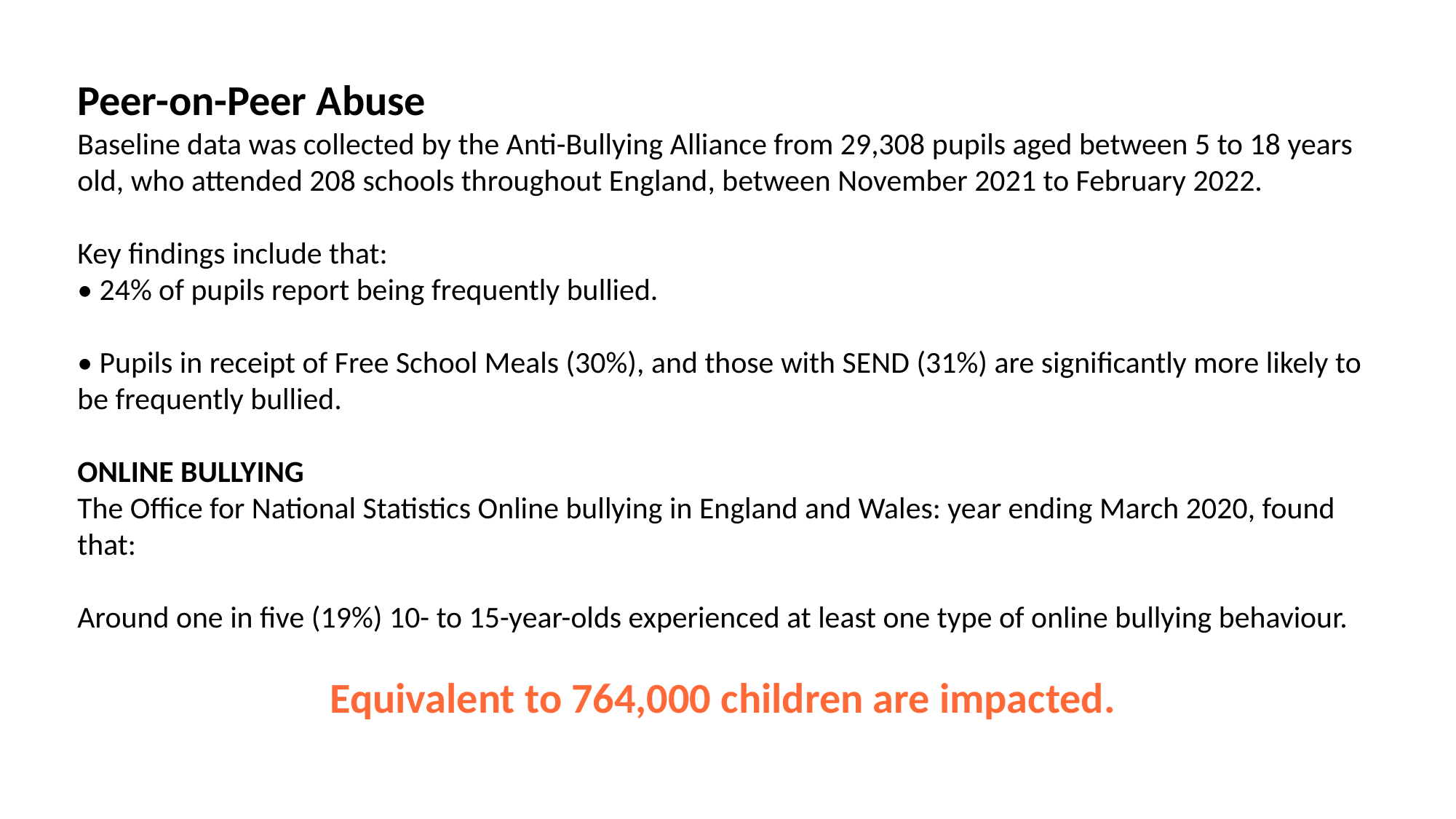

Peer-on-Peer Abuse
Baseline data was collected by the Anti-Bullying Alliance from 29,308 pupils aged between 5 to 18 years old, who attended 208 schools throughout England, between November 2021 to February 2022.

Key findings include that:
• 24% of pupils report being frequently bullied.

• Pupils in receipt of Free School Meals (30%), and those with SEND (31%) are significantly more likely to be frequently bullied.

ONLINE BULLYING
The Office for National Statistics Online bullying in England and Wales: year ending March 2020, found that:

Around one in five (19%) 10- to 15-year-olds experienced at least one type of online bullying behaviour.

Equivalent to 764,000 children are impacted.

Equivalent to 764,000 children.